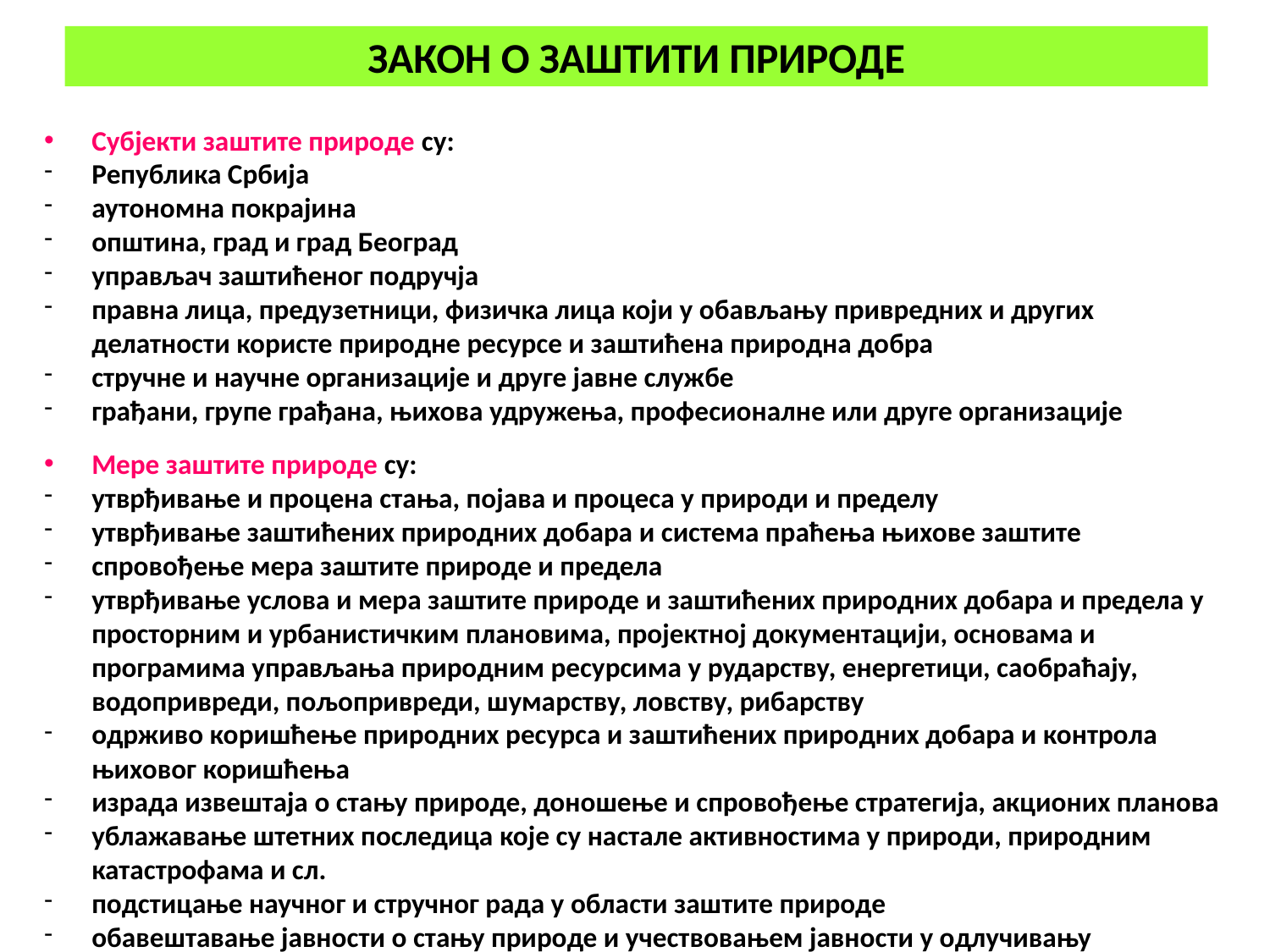

# ЗАКОН О ЗАШТИТИ ПРИРОДЕ
Субјекти заштите природе су:
Република Србија
аутономна покрајина
општина, град и град Београд
управљач заштићеног подручја
правна лица, предузетници, физичка лица који у обављању привредних и других делатности користе природне ресурсе и заштићена природна добра
стручне и научне организације и друге јавне службе
грађани, групе грађана, њихова удружења, професионалне или друге организације

Мере заштите природе су:
утврђивање и процена стања, појава и процеса у природи и пределу
утврђивање заштићених природних добара и система праћења њихове заштите
спровођење мера заштите природе и предела
утврђивање услова и мера заштите природе и заштићених природних добара и предела у просторним и урбанистичким плановима, пројектној документацији, основама и програмима управљања природним ресурсима у рударству, енергетици, саобраћају, водопривреди, пољопривреди, шумарству, ловству, рибарству
одрживо коришћење природних ресурса и заштићених природних добара и контрола њиховог коришћења
израда извештаја о стању природе, доношење и спровођење стратегија, акционих планова
ублажавање штетних последица које су настале активностима у природи, природним катастрофама и сл.
подстицање научног и стручног рада у области заштите природе
обавештавање јавности о стању природе и учествовањем јавности у одлучивању